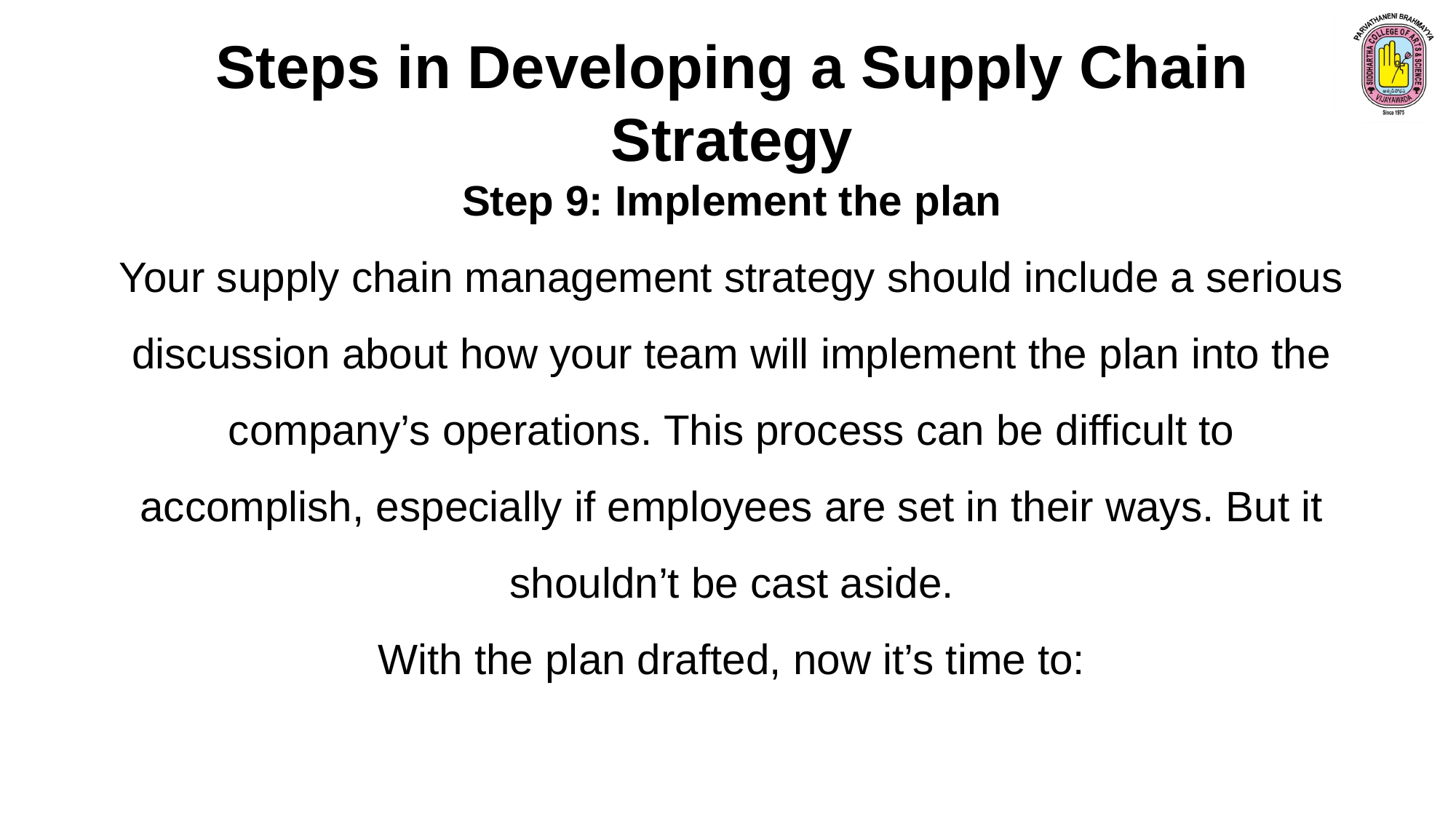

Steps in Developing a Supply Chain Strategy
Step 9: Implement the plan
Your supply chain management strategy should include a serious discussion about how your team will implement the plan into the company’s operations. This process can be difficult to accomplish, especially if employees are set in their ways. But it shouldn’t be cast aside.
With the plan drafted, now it’s time to: